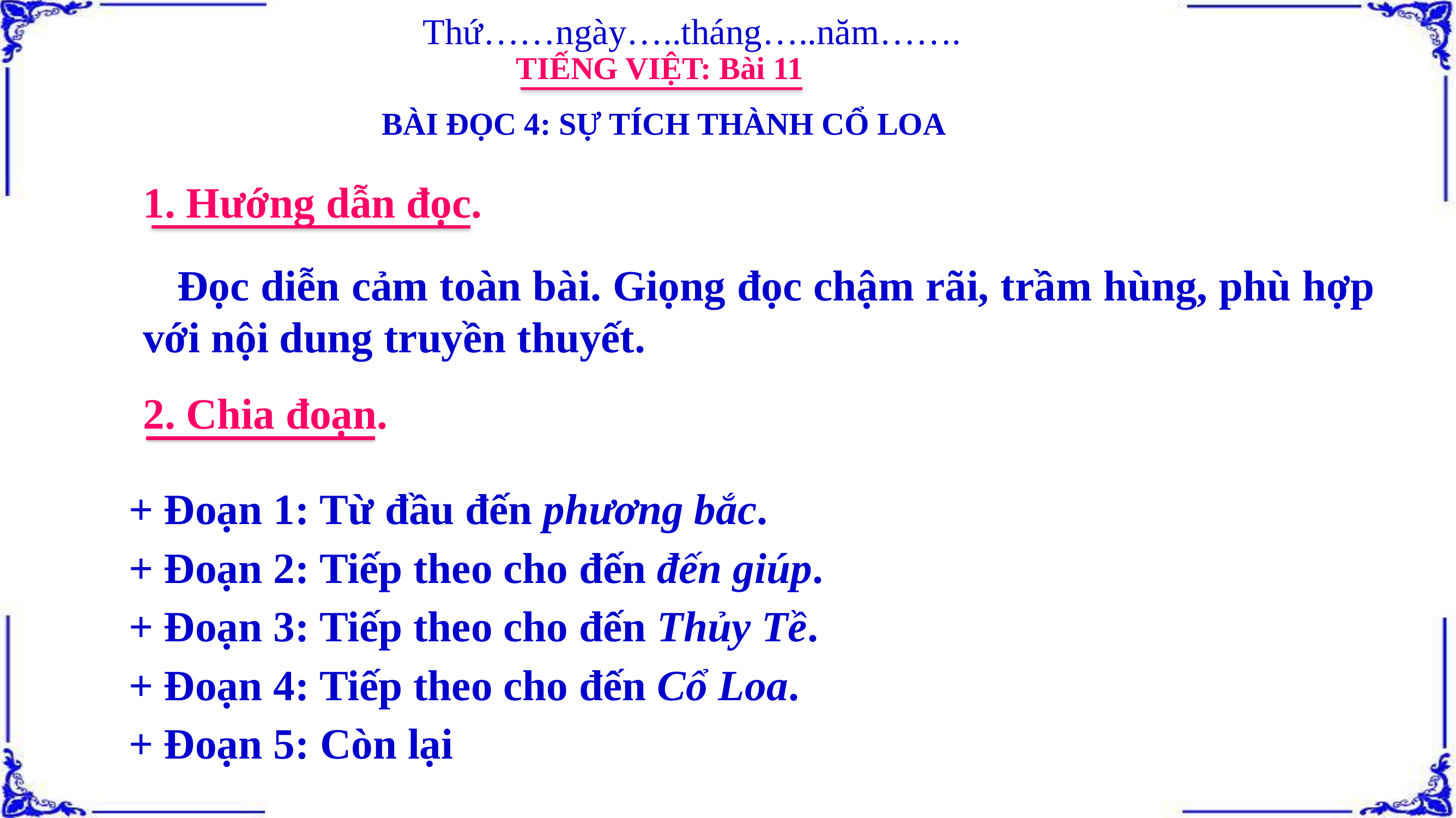

Thứ……ngày…..tháng…..năm…….
TIẾNG VIỆT: Bài 11
BÀI ĐỌC 4: SỰ TÍCH THÀNH CỔ LOA
1. Hướng dẫn đọc.
   Đọc diễn cảm toàn bài. Giọng đọc chậm rãi, trầm hùng, phù hợp với nội dung truyền thuyết.
2. Chia đoạn.
+ Đoạn 1: Từ đầu đến phương bắc.
+ Đoạn 2: Tiếp theo cho đến đến giúp.
+ Đoạn 3: Tiếp theo cho đến Thủy Tề.
+ Đoạn 4: Tiếp theo cho đến Cổ Loa.
+ Đoạn 5: Còn lại